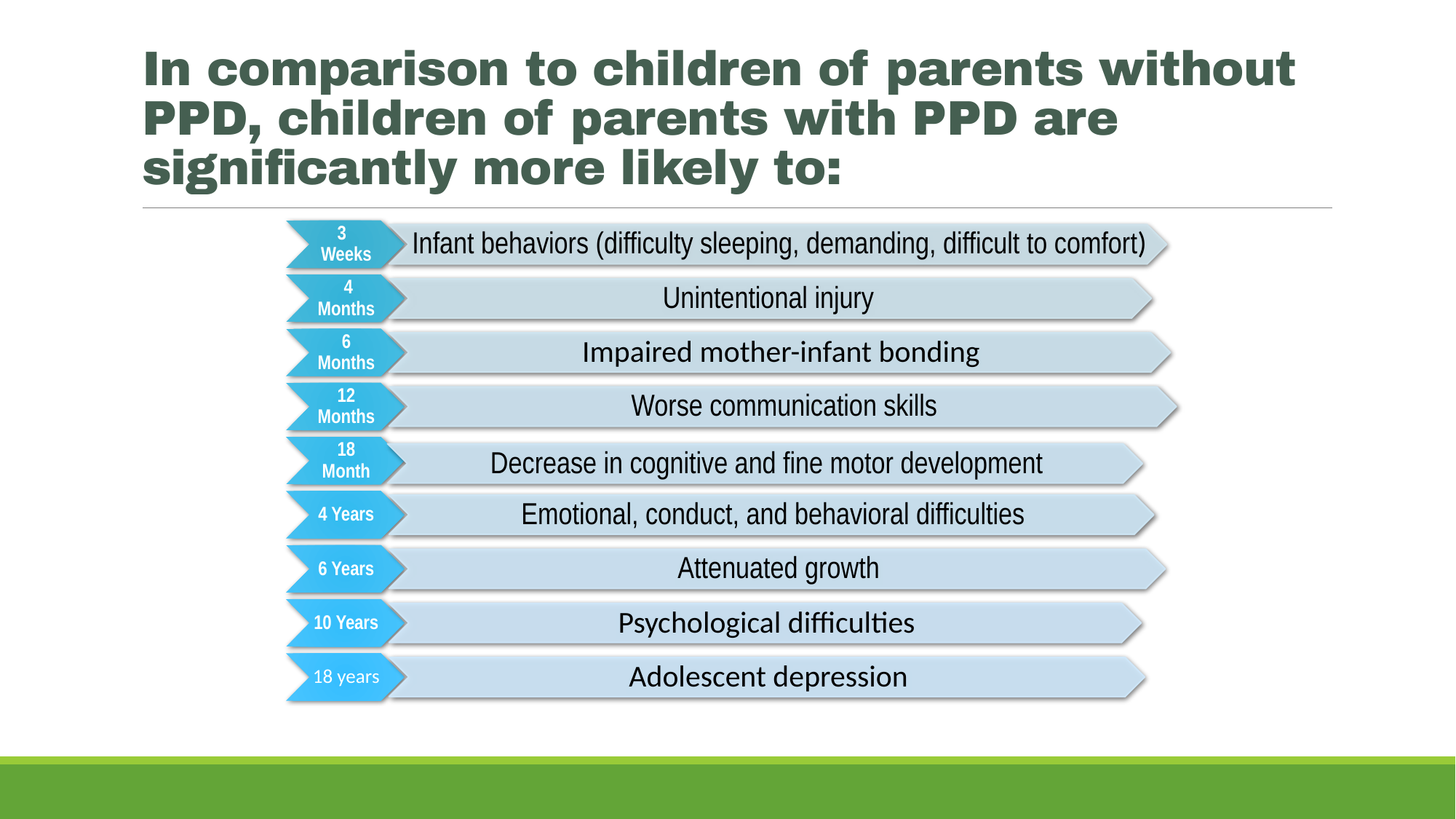

# In comparison to children of parents without PPD, children of parents with PPD are significantly more likely to:
3   Weeks
Infant behaviors (difficulty sleeping, demanding, difficult to comfort)
 4 Months
Unintentional injury
6 Months
Impaired mother-infant bonding
12 Months
Worse communication skills
18 Month
Decrease in cognitive and fine motor development
4 Years
Emotional, conduct, and behavioral difficulties
6 Years
Attenuated growth
10 Years
Psychological difficulties
18 years
Adolescent depression